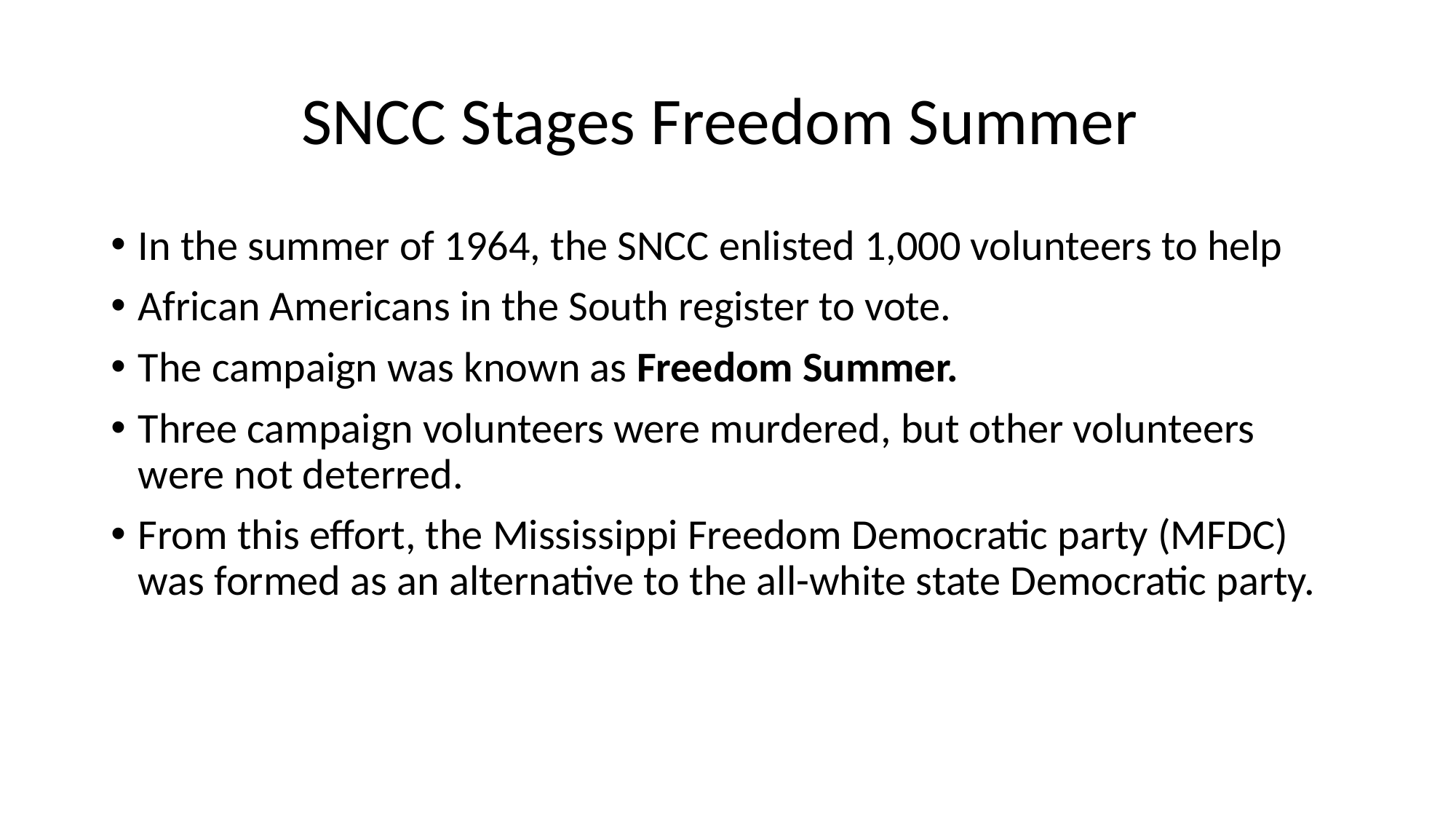

# SNCC Stages Freedom Summer
In the summer of 1964, the SNCC enlisted 1,000 volunteers to help
African Americans in the South register to vote.
The campaign was known as Freedom Summer.
Three campaign volunteers were murdered, but other volunteers were not deterred.
From this effort, the Mississippi Freedom Democratic party (MFDC) was formed as an alternative to the all-white state Democratic party.